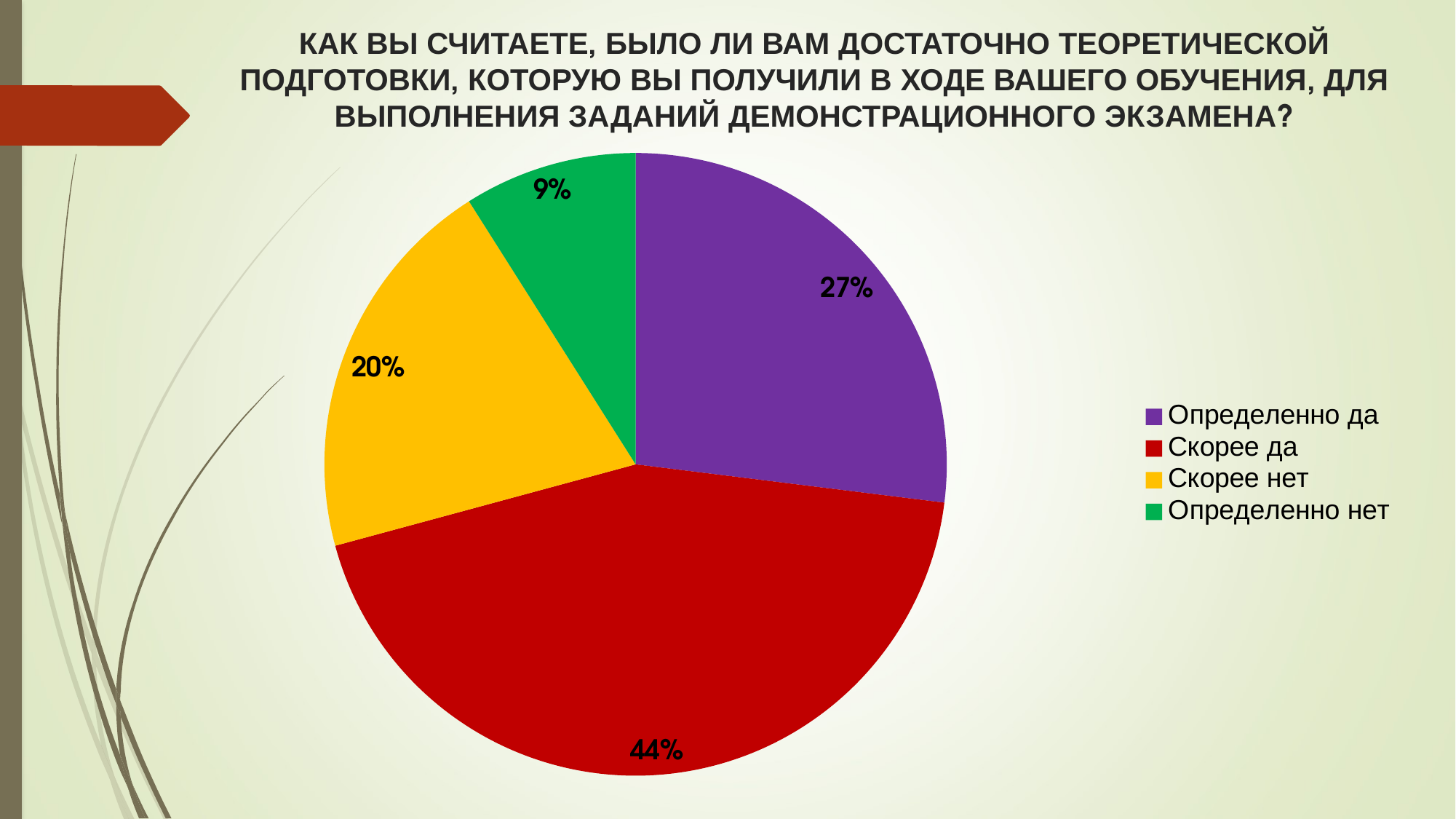

# КАК ВЫ СЧИТАЕТЕ, БЫЛО ЛИ ВАМ ДОСТАТОЧНО ТЕОРЕТИЧЕСКОЙ ПОДГОТОВКИ, КОТОРУЮ ВЫ ПОЛУЧИЛИ В ХОДЕ ВАШЕГО ОБУЧЕНИЯ, ДЛЯ ВЫПОЛНЕНИЯ ЗАДАНИЙ ДЕМОНСТРАЦИОННОГО ЭКЗАМЕНА?

### Chart

| Category | Ряд |
|---|---|
| Определенно да | 24.0 |
| Скорее да | 39.0 |
| Скорее нет | 18.0 |
| Определенно нет | 8.0 |